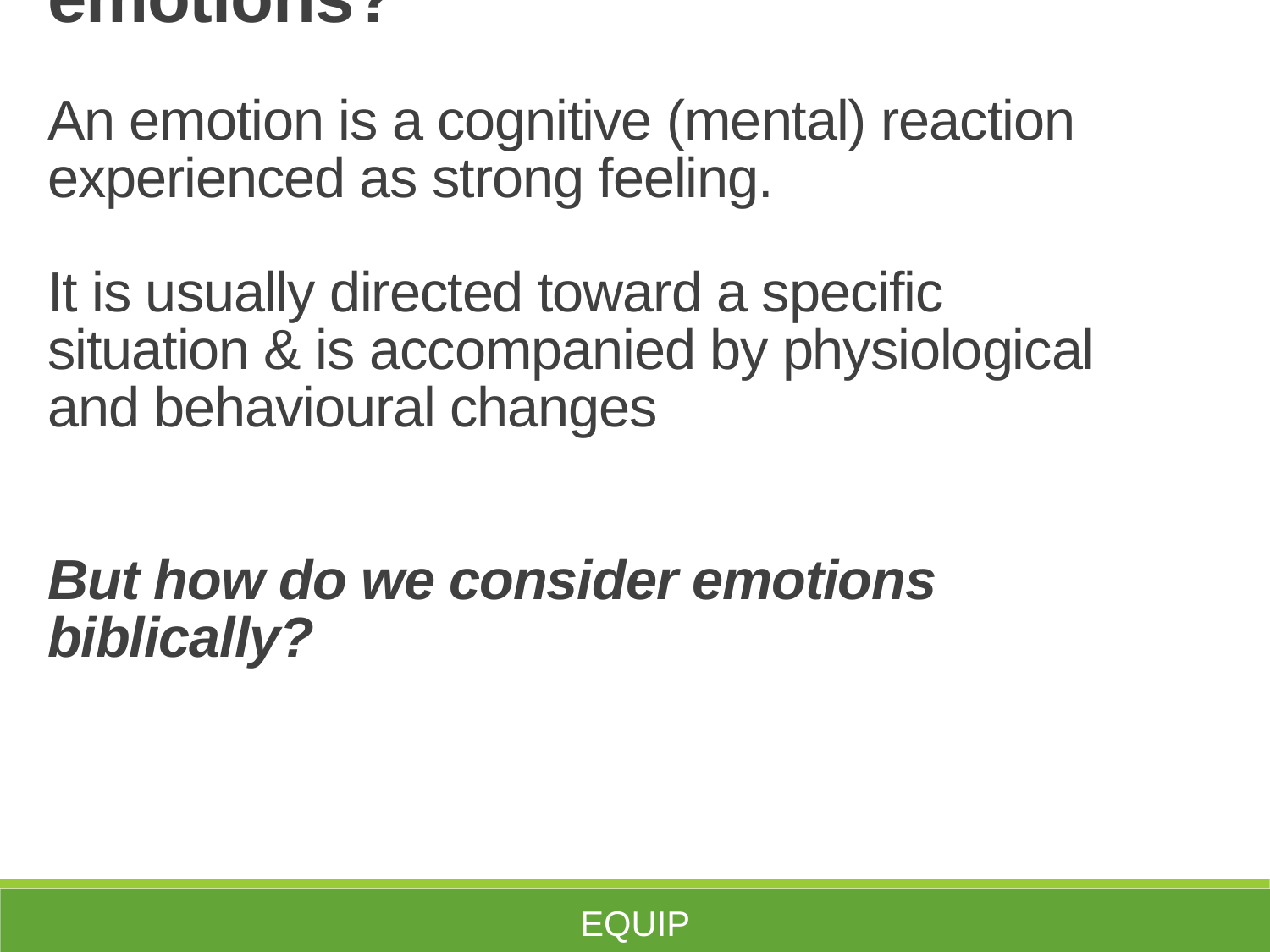

How does the world see emotions?
An emotion is a cognitive (mental) reaction experienced as strong feeling.
It is usually directed toward a specific situation & is accompanied by physiological and behavioural changes
But how do we consider emotions biblically?
EQUIP